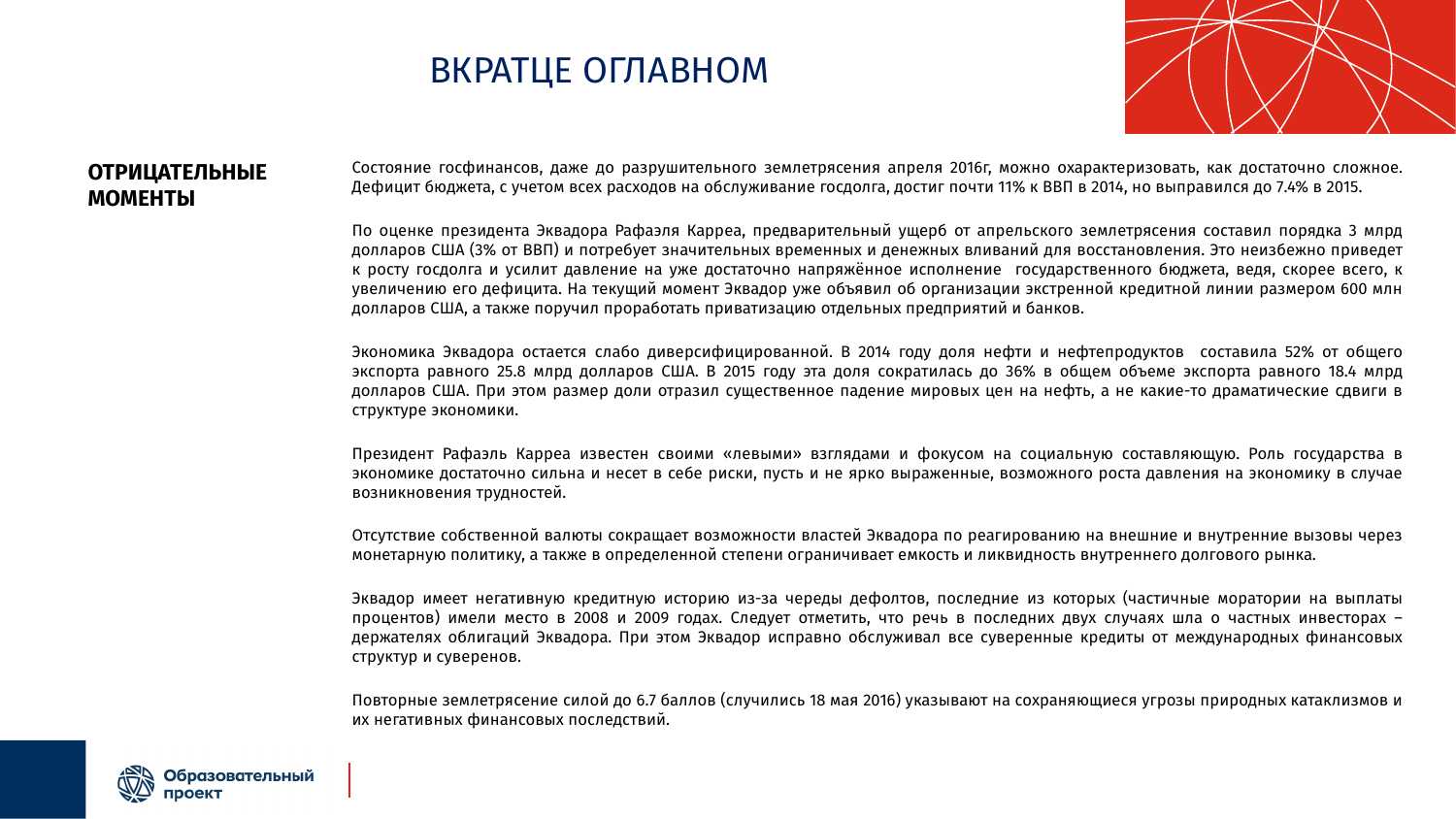

# ВКРАТЦЕ ОГЛАВНОМ
Состояние госфинансов, даже до разрушительного землетрясения апреля 2016г, можно охарактеризовать, как достаточно сложное. Дефицит бюджета, с учетом всех расходов на обслуживание госдолга, достиг почти 11% к ВВП в 2014, но выправился до 7.4% в 2015.
По оценке президента Эквадора Рафаэля Карреа, предварительный ущерб от апрельского землетрясения составил порядка 3 млрд долларов США (3% от ВВП) и потребует значительных временных и денежных вливаний для восстановления. Это неизбежно приведет к росту госдолга и усилит давление на уже достаточно напряжённое исполнение  государственного бюджета, ведя, скорее всего, к увеличению его дефицита. На текущий момент Эквадор уже объявил об организации экстренной кредитной линии размером 600 млн долларов США, а также поручил проработать приватизацию отдельных предприятий и банков.
Экономика Эквадора остается слабо диверсифицированной. В 2014 году доля нефти и нефтепродуктов  составила 52% от общего экспорта равного 25.8 млрд долларов США. В 2015 году эта доля сократилась до 36% в общем объеме экспорта равного 18.4 млрд долларов США. При этом размер доли отразил существенное падение мировых цен на нефть, а не какие-то драматические сдвиги в структуре экономики.
Президент Рафаэль Карреа известен своими «левыми» взглядами и фокусом на социальную составляющую. Роль государства в экономике достаточно сильна и несет в себе риски, пусть и не ярко выраженные, возможного роста давления на экономику в случае возникновения трудностей.
Отсутствие собственной валюты сокращает возможности властей Эквадора по реагированию на внешние и внутренние вызовы через монетарную политику, а также в определенной степени ограничивает емкость и ликвидность внутреннего долгового рынка.
Эквадор имеет негативную кредитную историю из-за череды дефолтов, последние из которых (частичные моратории на выплаты процентов) имели место в 2008 и 2009 годах. Следует отметить, что речь в последних двух случаях шла о частных инвесторах – держателях облигаций Эквадора. При этом Эквадор исправно обслуживал все суверенные кредиты от международных финансовых структур и суверенов.
Повторные землетрясение силой до 6.7 баллов (случились 18 мая 2016) указывают на сохраняющиеся угрозы природных катаклизмов и их негативных финансовых последствий.
ОТРИЦАТЕЛЬНЫЕ МОМЕНТЫ